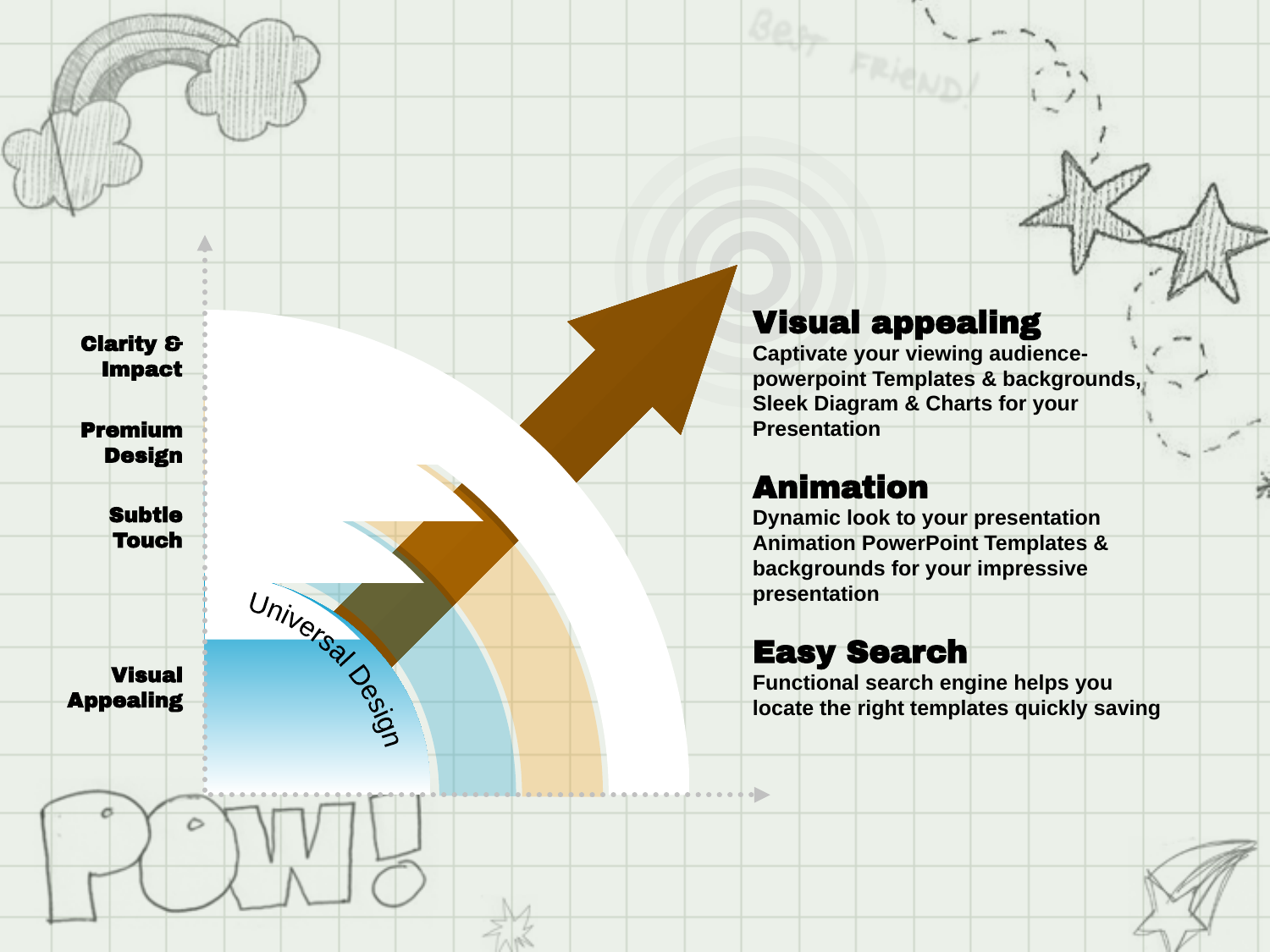

Visual appealing
Captivate your viewing audience-powerpoint Templates & backgrounds, Sleek Diagram & Charts for your Presentation

Animation
Dynamic look to your presentation Animation PowerPoint Templates & backgrounds for your impressive presentation

Easy Search
Functional search engine helps you locate the right templates quickly saving

Clarity &
Impact

Premium
Design

Subtle
Touch

Universal Design

Visual
Appealing